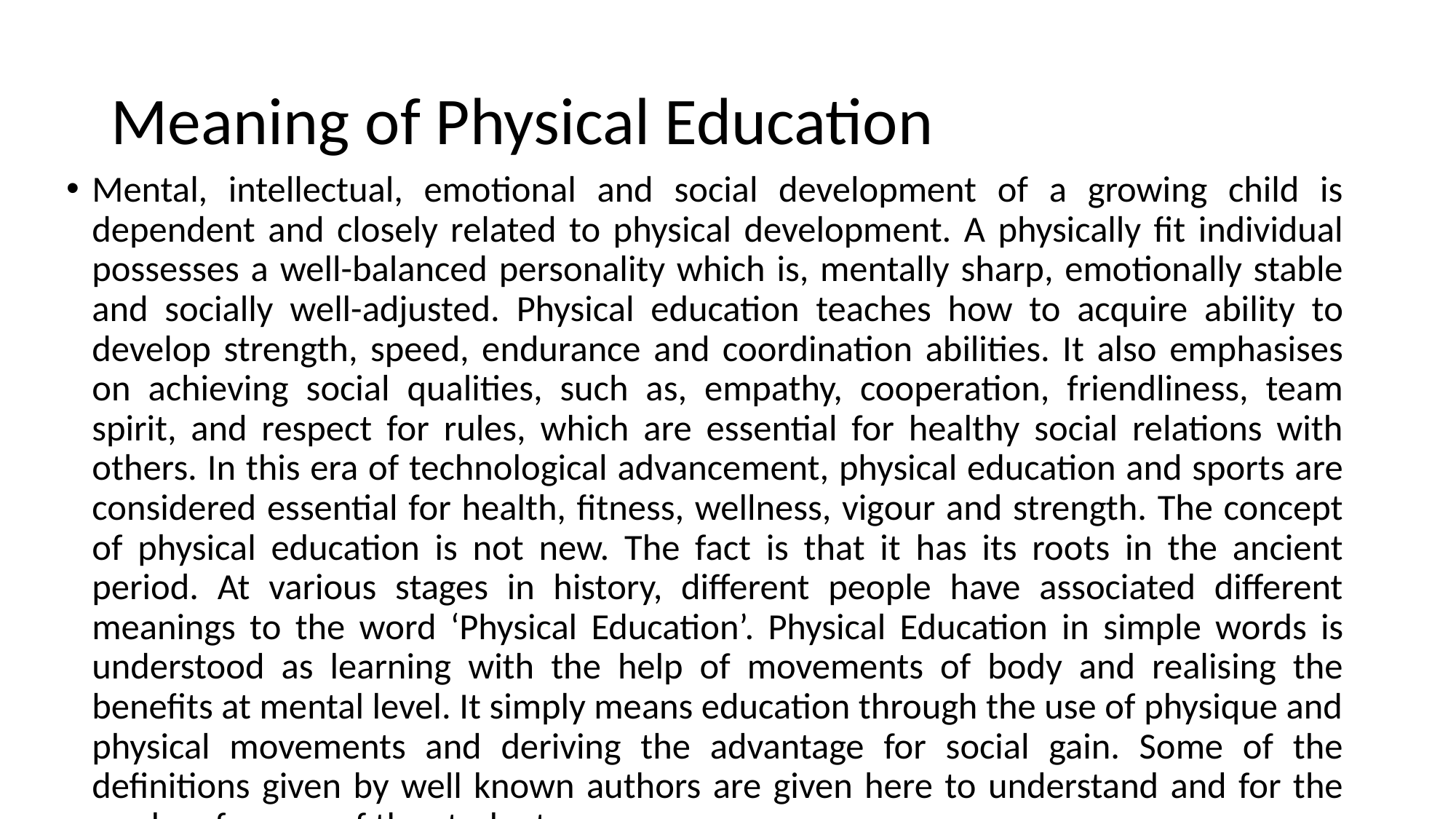

# Meaning of Physical Education
Mental, intellectual, emotional and social development of a growing child is dependent and closely related to physical development. A physically fit individual possesses a well-balanced personality which is, mentally sharp, emotionally stable and socially well-adjusted. Physical education teaches how to acquire ability to develop strength, speed, endurance and coordination abilities. It also emphasises on achieving social qualities, such as, empathy, cooperation, friendliness, team spirit, and respect for rules, which are essential for healthy social relations with others. In this era of technological advancement, physical education and sports are considered essential for health, fitness, wellness, vigour and strength. The concept of physical education is not new. The fact is that it has its roots in the ancient period. At various stages in history, different people have associated different meanings to the word ‘Physical Education’. Physical Education in simple words is understood as learning with the help of movements of body and realising the benefits at mental level. It simply means education through the use of physique and physical movements and deriving the advantage for social gain. Some of the definitions given by well known authors are given here to understand and for the ready reference of the students.